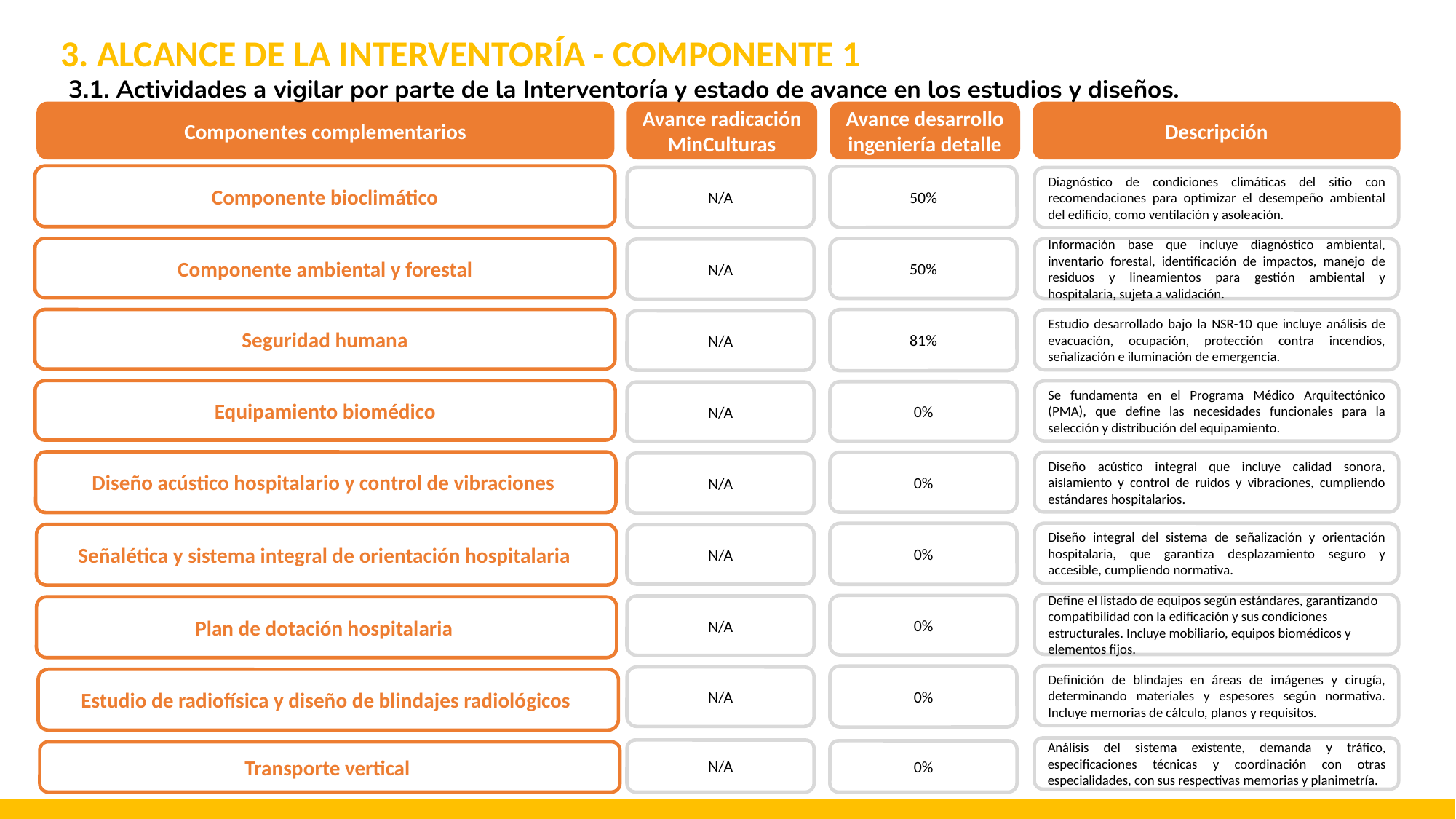

3. ALCANCE DE LA INTERVENTORÍA - COMPONENTE 1
3.1. Actividades a vigilar por parte de la Interventoría y estado de avance en los estudios y diseños.
Descripción
Avance radicación MinCulturas
Avance desarrollo ingeniería detalle
Componentes complementarios
Componente bioclimático
50%
N/A
Diagnóstico de condiciones climáticas del sitio con recomendaciones para optimizar el desempeño ambiental del edificio, como ventilación y asoleación.
Componente ambiental y forestal
50%
Información base que incluye diagnóstico ambiental, inventario forestal, identificación de impactos, manejo de residuos y lineamientos para gestión ambiental y hospitalaria, sujeta a validación.
N/A
Seguridad humana
81%
Estudio desarrollado bajo la NSR-10 que incluye análisis de evacuación, ocupación, protección contra incendios, señalización e iluminación de emergencia.
N/A
Equipamiento biomédico
Se fundamenta en el Programa Médico Arquitectónico (PMA), que define las necesidades funcionales para la selección y distribución del equipamiento.
0%
N/A
Diseño acústico hospitalario y control de vibraciones
Diseño acústico integral que incluye calidad sonora, aislamiento y control de ruidos y vibraciones, cumpliendo estándares hospitalarios.
0%
N/A
Diseño integral del sistema de señalización y orientación hospitalaria, que garantiza desplazamiento seguro y accesible, cumpliendo normativa.
0%
Señalética y sistema integral de orientación hospitalaria
N/A
Define el listado de equipos según estándares, garantizando compatibilidad con la edificación y sus condiciones estructurales. Incluye mobiliario, equipos biomédicos y elementos fijos.
0%
N/A
Plan de dotación hospitalaria
Definición de blindajes en áreas de imágenes y cirugía, determinando materiales y espesores según normativa. Incluye memorias de cálculo, planos y requisitos.
0%
N/A
Estudio de radiofísica y diseño de blindajes radiológicos
Análisis del sistema existente, demanda y tráfico, especificaciones técnicas y coordinación con otras especialidades, con sus respectivas memorias y planimetría.
N/A
0%
Transporte vertical